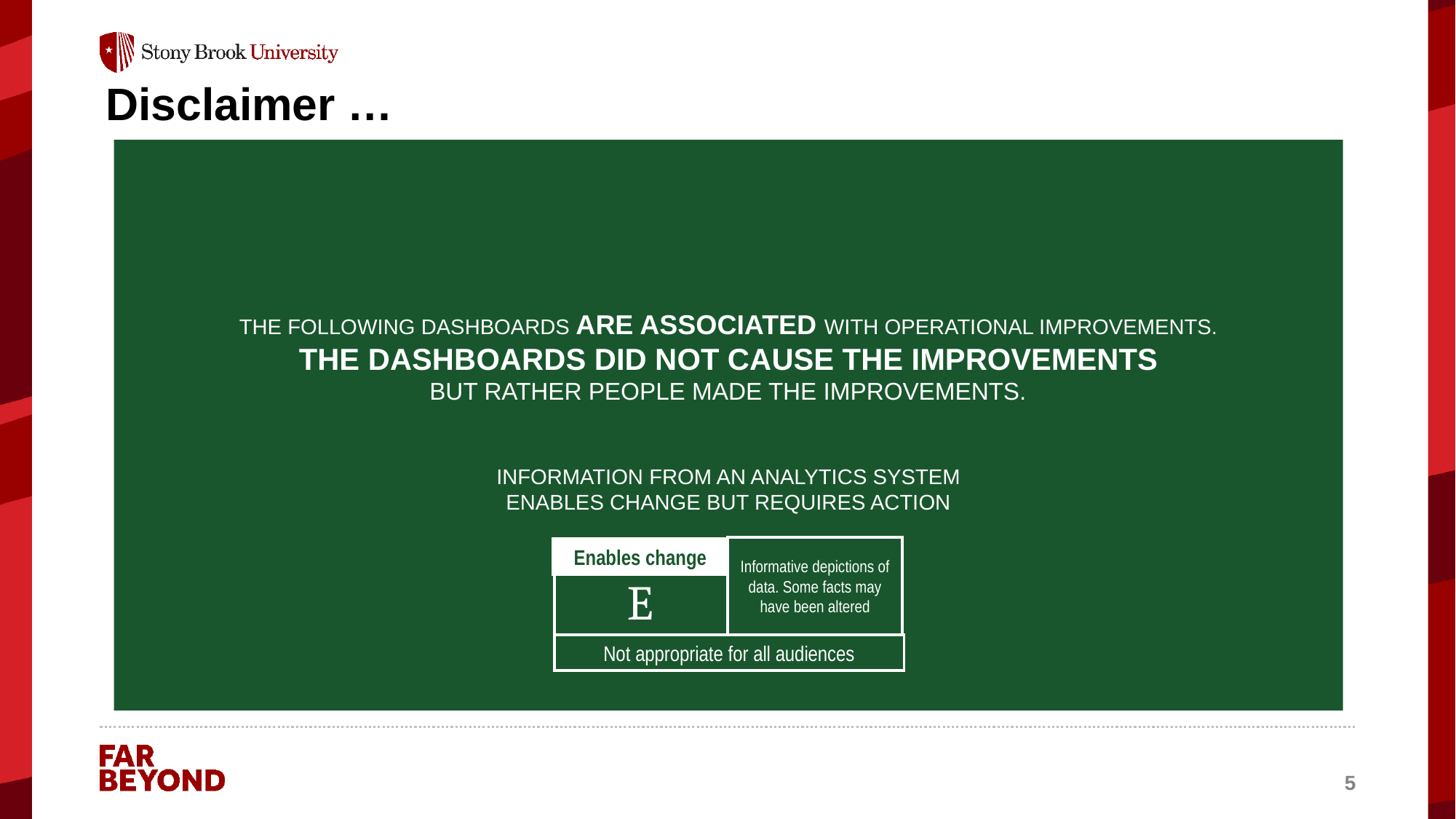

# Disclaimer …
THE FOLLOWING DASHBOARDS ARE ASSOCIATED WITH OPERATIONAL IMPROVEMENTS.
THE DASHBOARDS DID NOT CAUSE THE IMPROVEMENTS
BUT RATHER PEOPLE MADE THE IMPROVEMENTS.

INFORMATION FROM AN ANALYTICS SYSTEM
ENABLES CHANGE BUT REQUIRES ACTION

Informative depictions of data. Some facts may have been altered
E
Enables change
Not appropriate for all audiences
Informative depictions of data. Some facts may have been altered
E
Enables change
Not appropriate for all audiences